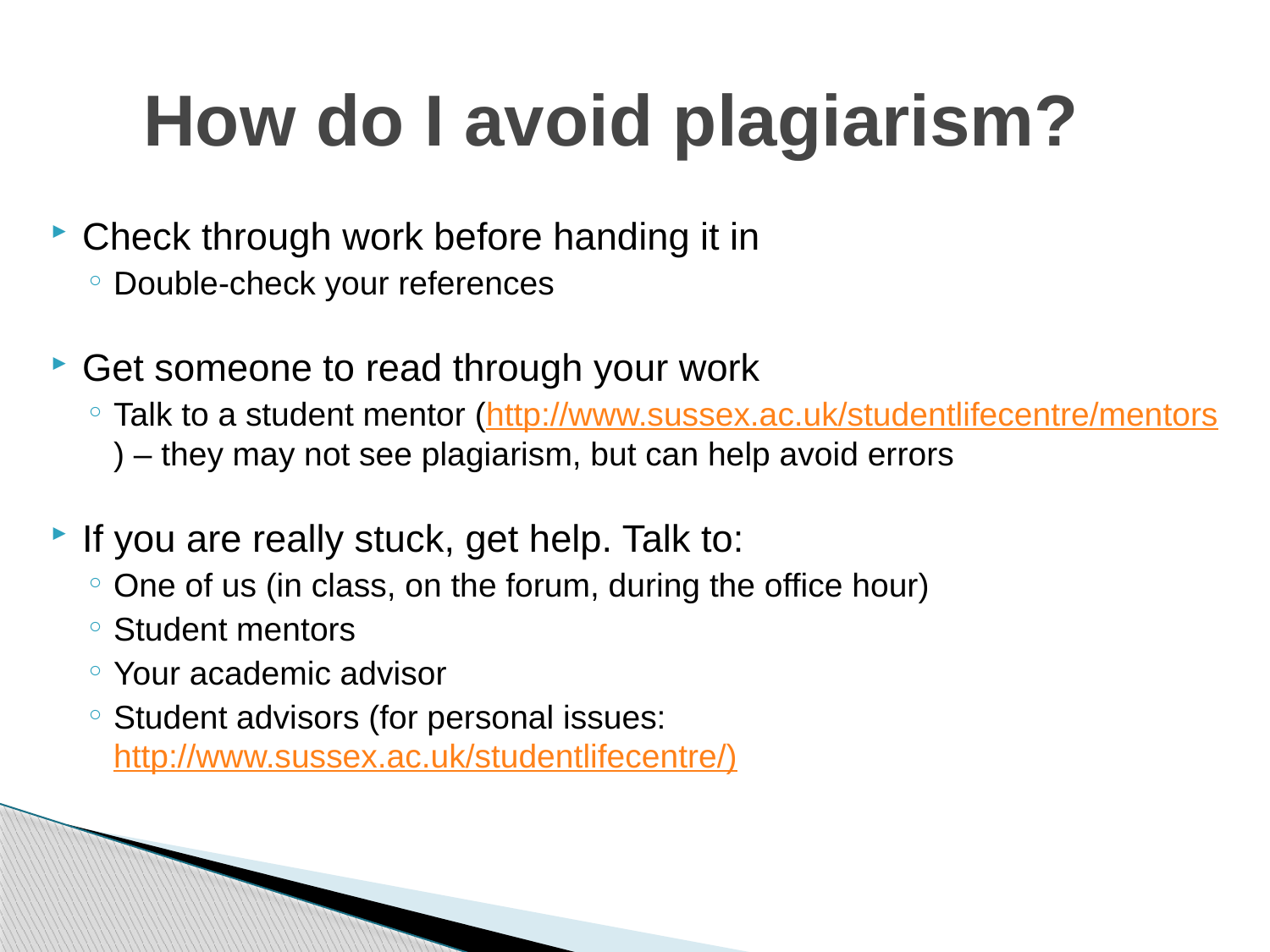

# How do I avoid plagiarism?
Check through work before handing it in
Double-check your references

Get someone to read through your work
Talk to a student mentor (http://www.sussex.ac.uk/studentlifecentre/mentors) – they may not see plagiarism, but can help avoid errors

If you are really stuck, get help. Talk to:
One of us (in class, on the forum, during the office hour)
Student mentors
Your academic advisor
Student advisors (for personal issues: http://www.sussex.ac.uk/studentlifecentre/)